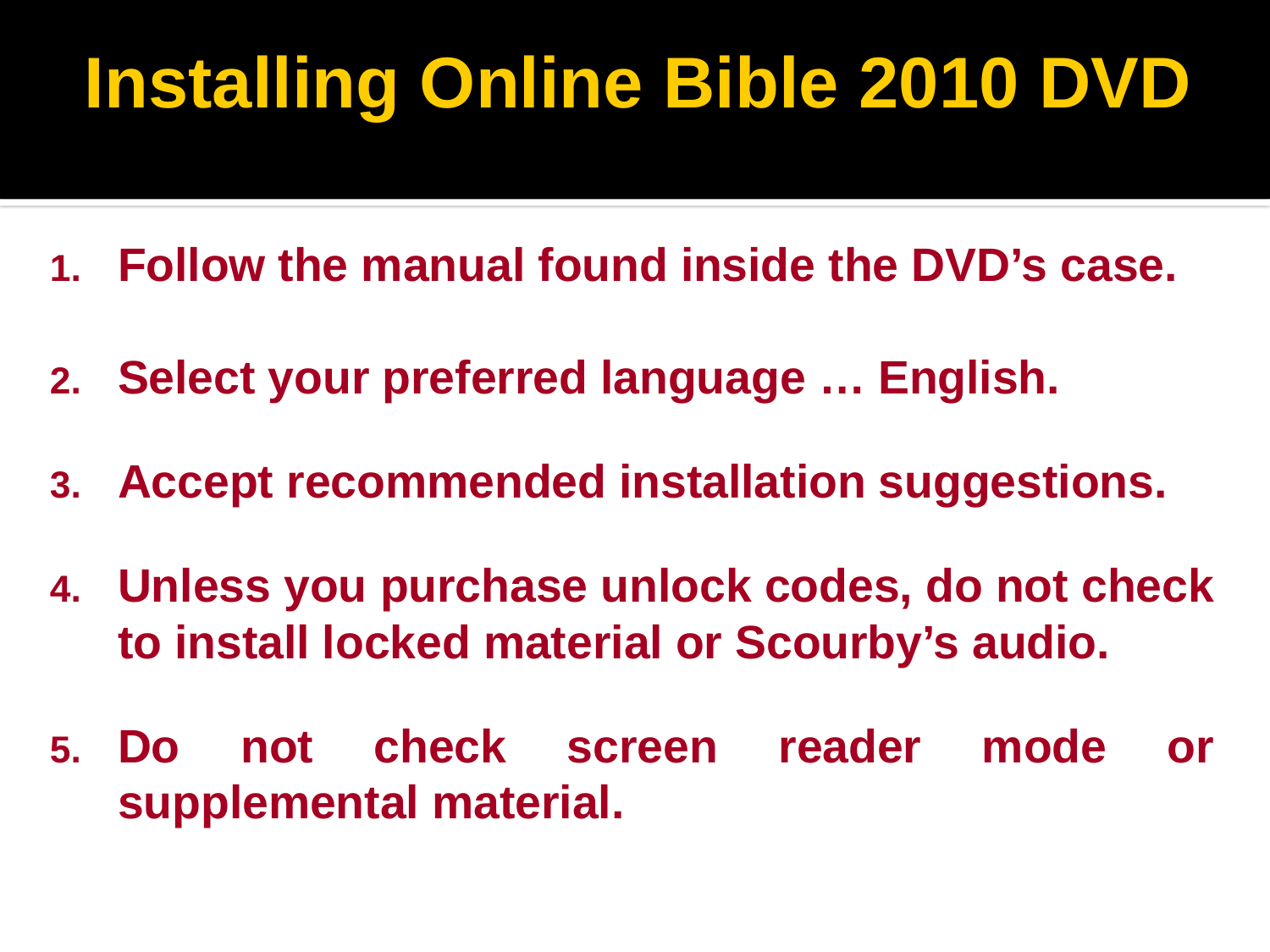

# Installing Online Bible 2010 DVD
Follow the manual found inside the DVD’s case.

Select your preferred language … English.

Accept recommended installation suggestions.

Unless you purchase unlock codes, do not check to install locked material or Scourby’s audio.

Do not check screen reader mode or supplemental material.